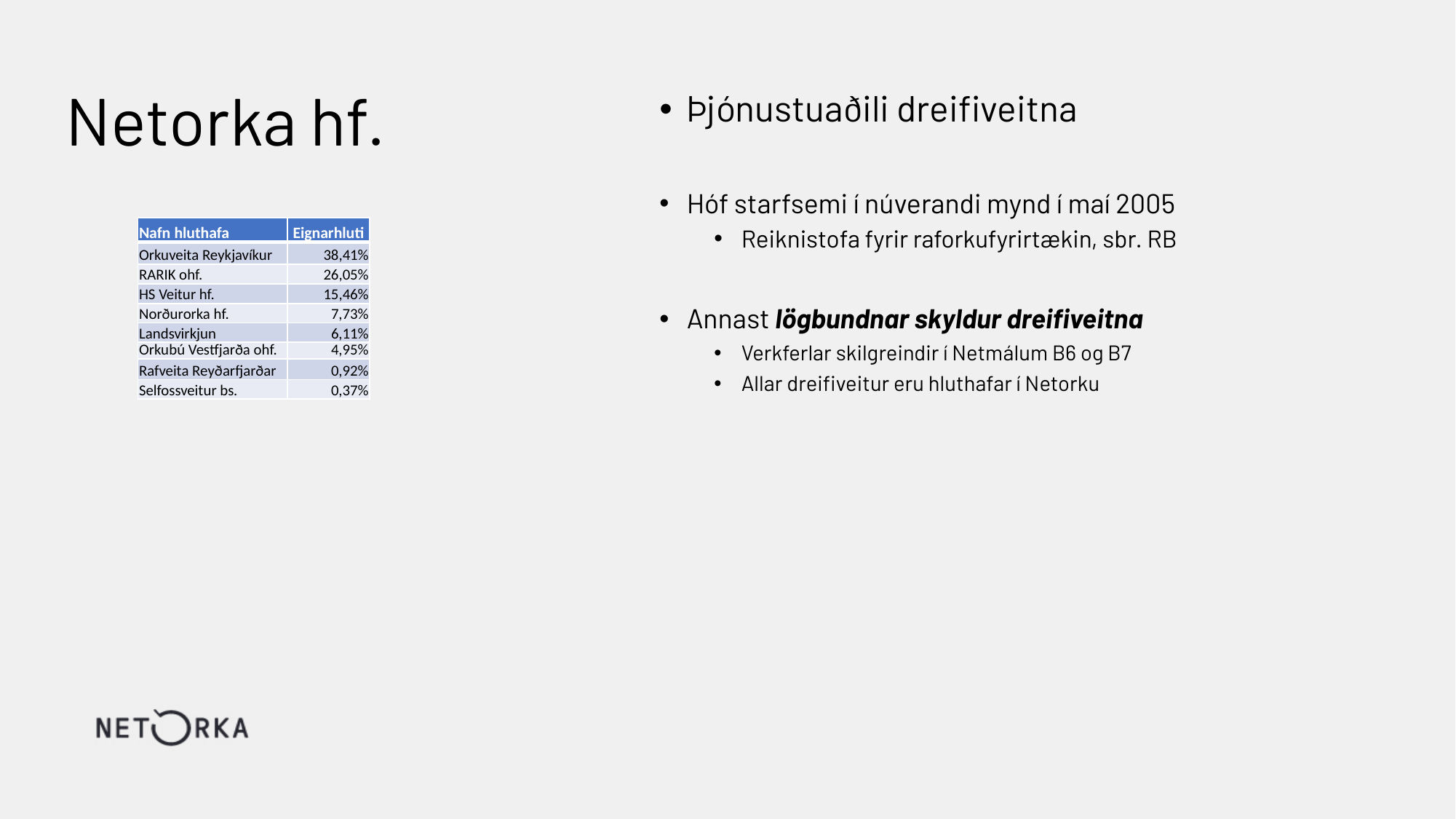

# Netorka hf.
Þjónustuaðili dreifiveitna

Hóf starfsemi í núverandi mynd í maí 2005
Reiknistofa fyrir raforkufyrirtækin, sbr. RB

Annast lögbundnar skyldur dreifiveitna
Verkferlar skilgreindir í Netmálum B6 og B7
Allar dreifiveitur eru hluthafar í Netorku

| Nafn hluthafa | Eignarhluti |
| --- | --- |
| Orkuveita Reykjavíkur | 38,41% |
| RARIK ohf. | 26,05% |
| HS Veitur hf. | 15,46% |
| Norðurorka hf. | 7,73% |
| Landsvirkjun | 6,11% |
| Orkubú Vestfjarða ohf. | 4,95% |
| Rafveita Reyðarfjarðar | 0,92% |
| Selfossveitur bs. | 0,37% |